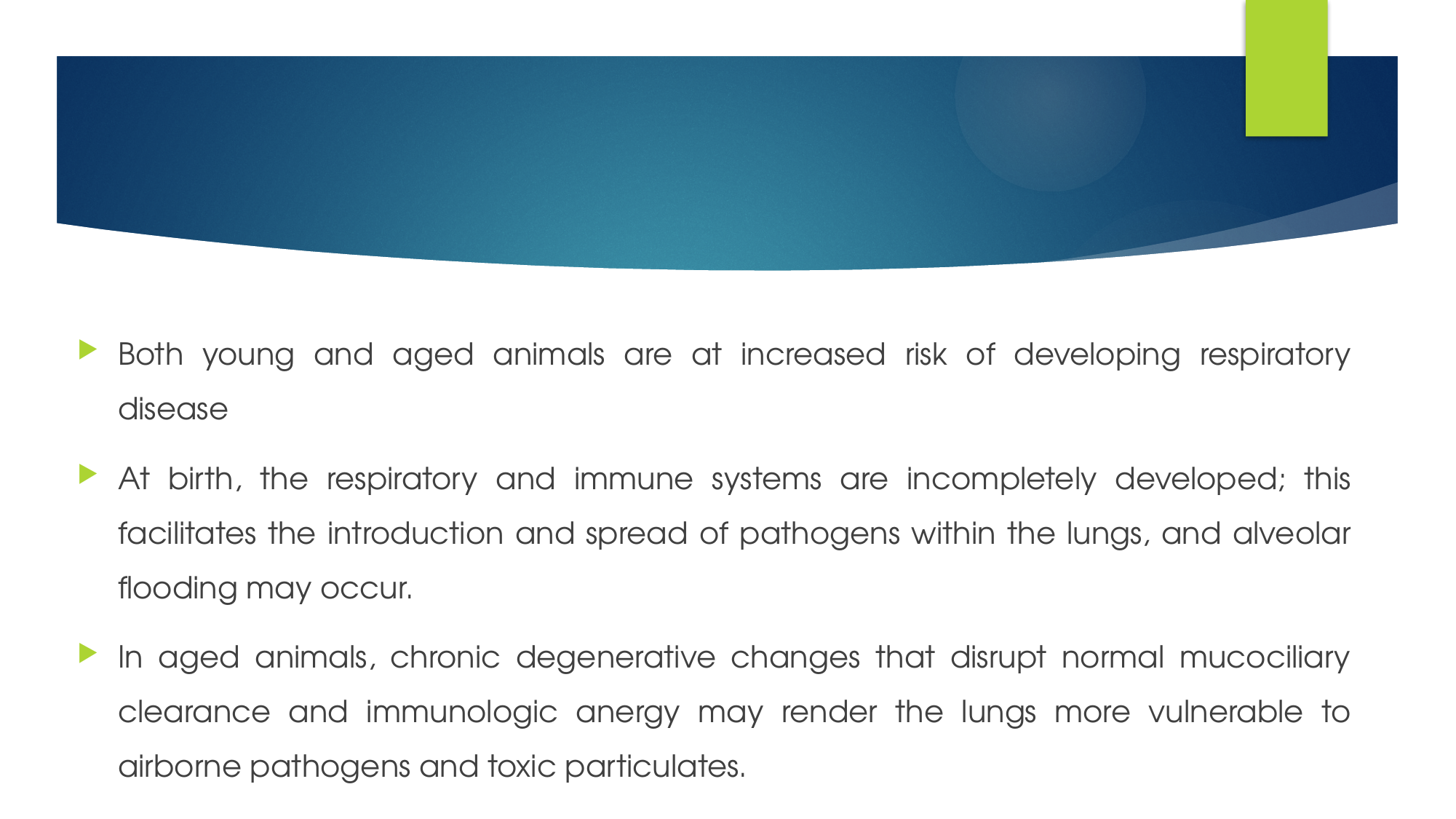

#
Both young and aged animals are at increased risk of developing respiratory disease
At birth, the respiratory and immune systems are incompletely developed; this facilitates the introduction and spread of pathogens within the lungs, and alveolar flooding may occur.
In aged animals, chronic degenerative changes that disrupt normal mucociliary clearance and immunologic anergy may render the lungs more vulnerable to airborne pathogens and toxic particulates.